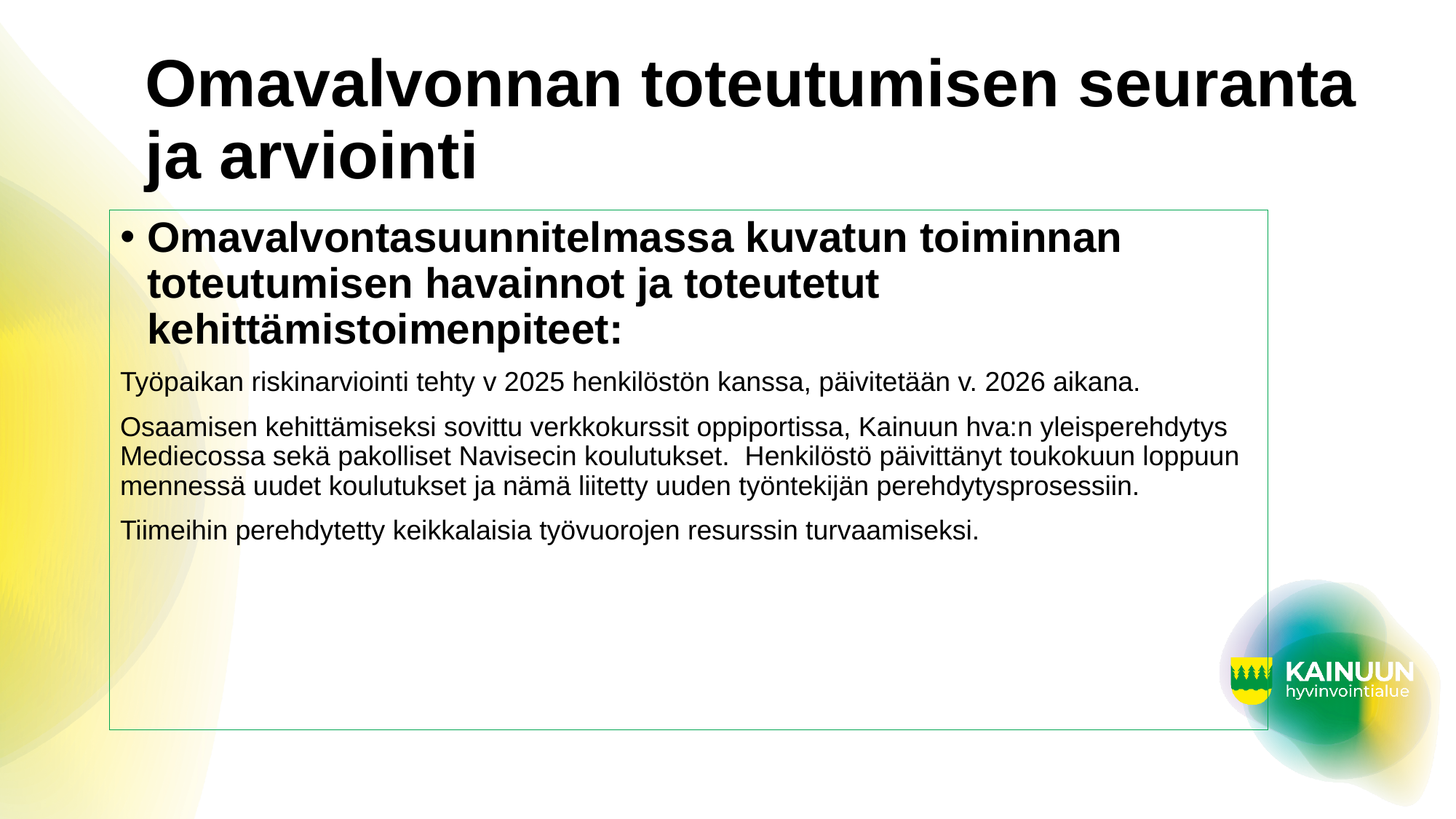

# Omavalvonnan toteutumisen seuranta ja arviointi
Omavalvontasuunnitelmassa kuvatun toiminnan toteutumisen havainnot ja toteutetut kehittämistoimenpiteet:
Työpaikan riskinarviointi tehty v 2025 henkilöstön kanssa, päivitetään v. 2026 aikana.
Osaamisen kehittämiseksi sovittu verkkokurssit oppiportissa, Kainuun hva:n yleisperehdytys Mediecossa sekä pakolliset Navisecin koulutukset.  Henkilöstö päivittänyt toukokuun loppuun mennessä uudet koulutukset ja nämä liitetty uuden työntekijän perehdytysprosessiin.
Tiimeihin perehdytetty keikkalaisia työvuorojen resurssin turvaamiseksi.